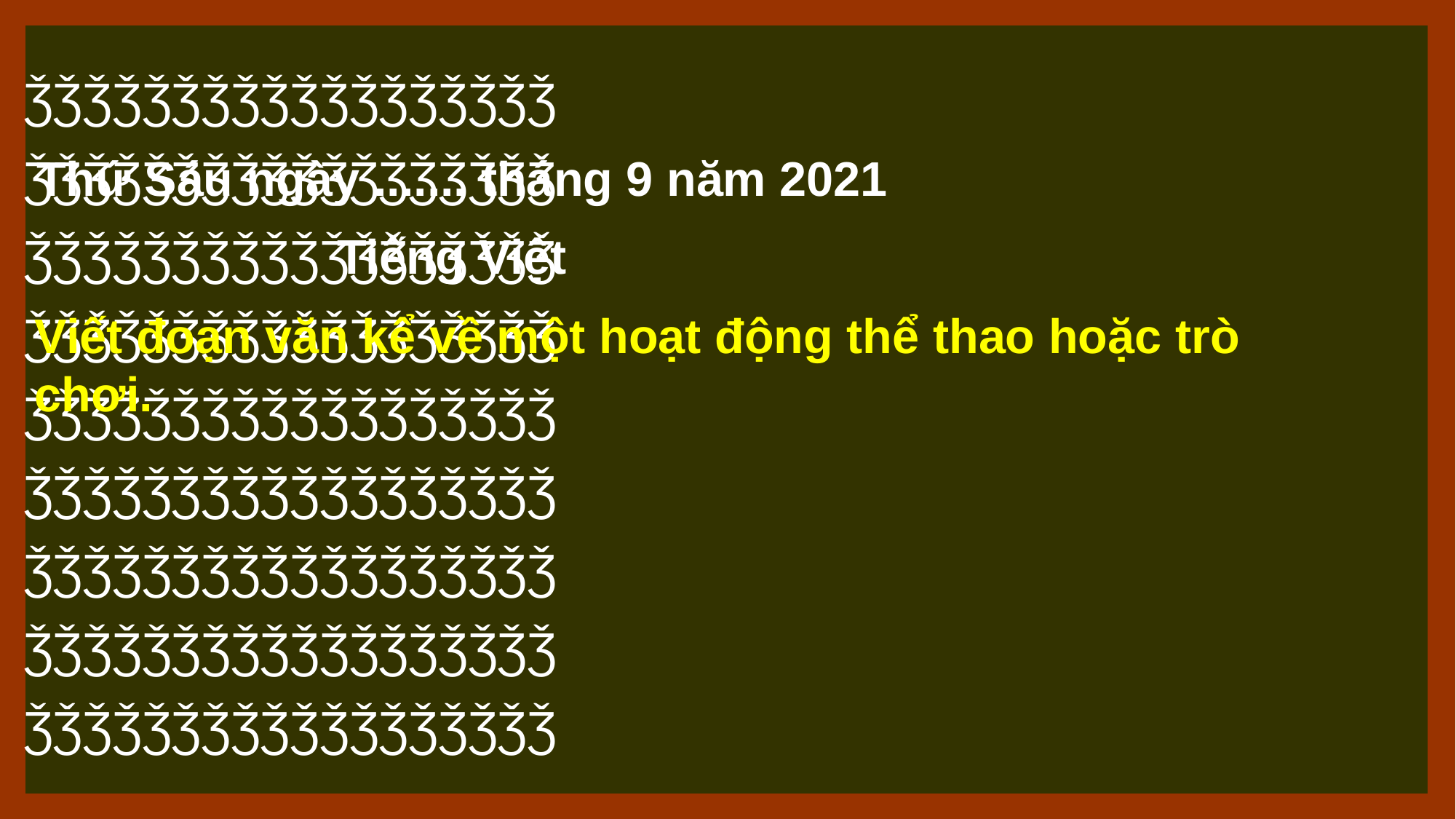

ǮǮǮǮǮǮǮǮǮǮǮǮǮǮǮǮǮǮ
ǮǮǮǮǮǮǮǮǮǮǮǮǮǮǮǮǮǮ
ǮǮǮǮǮǮǮǮǮǮǮǮǮǮǮǮǮǮ
ǮǮǮǮǮǮǮǮǮǮǮǮǮǮǮǮǮǮ
ǮǮǮǮǮǮǮǮǮǮǮǮǮǮǮǮǮǮ
ǮǮǮǮǮǮǮǮǮǮǮǮǮǮǮǮǮǮ
ǮǮǮǮǮǮǮǮǮǮǮǮǮǮǮǮǮǮ
ǮǮǮǮǮǮǮǮǮǮǮǮǮǮǮǮǮǮ
ǮǮǮǮǮǮǮǮǮǮǮǮǮǮǮǮǮǮ
Thứ Sáu ngày ....... tháng 9 năm 2021
Tiếng Việt
Viết đoạn văn kể về một hoạt động thể thao hoặc trò chơi.